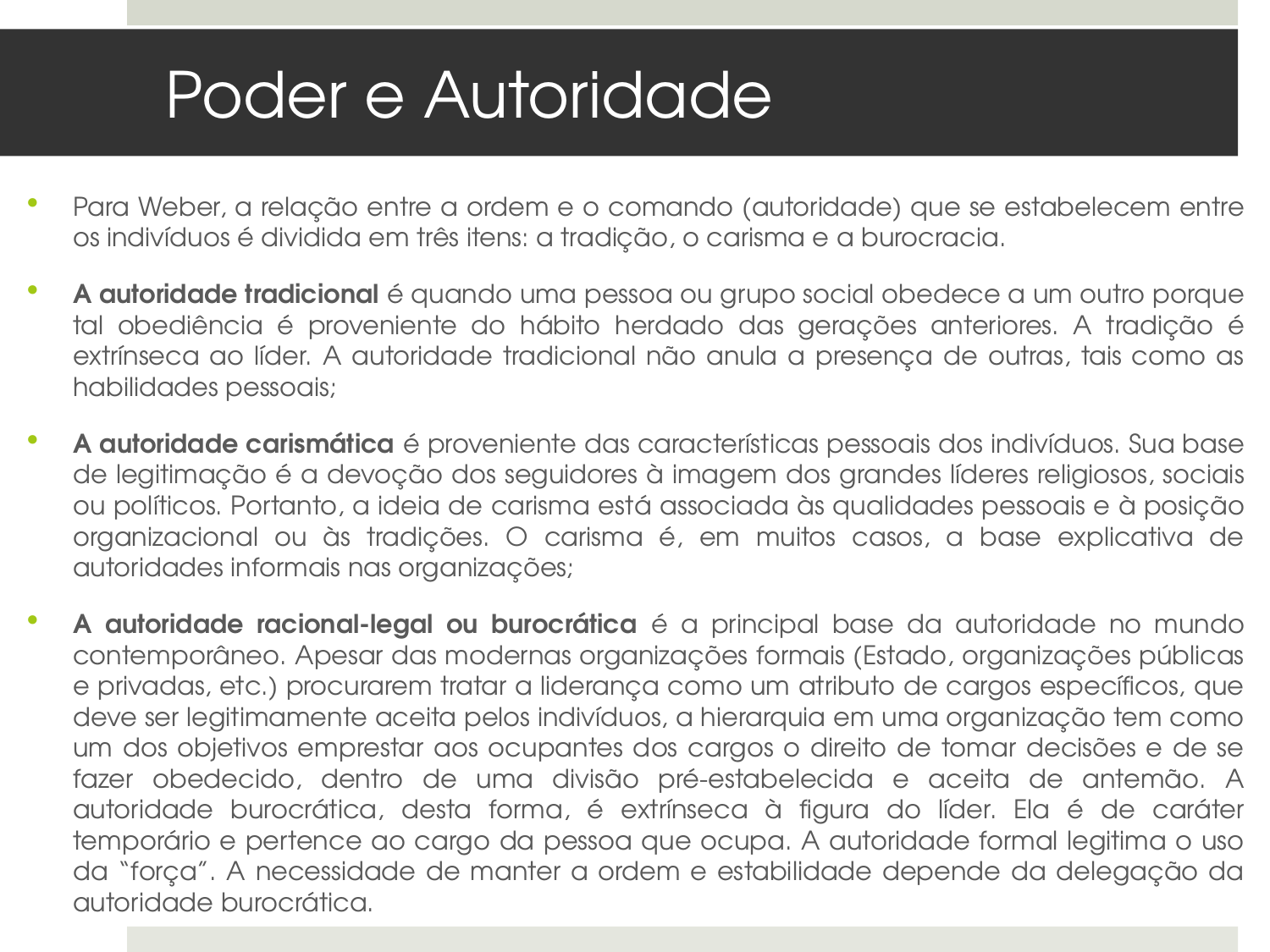

# Poder e Autoridade
Para Weber, a relação entre a ordem e o comando (autoridade) que se estabelecem entre os indivíduos é dividida em três itens: a tradição, o carisma e a burocracia.
A autoridade tradicional é quando uma pessoa ou grupo social obedece a um outro porque tal obediência é proveniente do hábito herdado das gerações anteriores. A tradição é extrínseca ao líder. A autoridade tradicional não anula a presença de outras, tais como as habilidades pessoais;
A autoridade carismática é proveniente das características pessoais dos indivíduos. Sua base de legitimação é a devoção dos seguidores à imagem dos grandes líderes religiosos, sociais ou políticos. Portanto, a ideia de carisma está associada às qualidades pessoais e à posição organizacional ou às tradições. O carisma é, em muitos casos, a base explicativa de autoridades informais nas organizações;
A autoridade racional-legal ou burocrática é a principal base da autoridade no mundo contemporâneo. Apesar das modernas organizações formais (Estado, organizações públicas e privadas, etc.) procurarem tratar a liderança como um atributo de cargos específicos, que deve ser legitimamente aceita pelos indivíduos, a hierarquia em uma organização tem como um dos objetivos emprestar aos ocupantes dos cargos o direito de tomar decisões e de se fazer obedecido, dentro de uma divisão pré-estabelecida e aceita de antemão. A autoridade burocrática, desta forma, é extrínseca à figura do líder. Ela é de caráter temporário e pertence ao cargo da pessoa que ocupa. A autoridade formal legitima o uso da “força”. A necessidade de manter a ordem e estabilidade depende da delegação da autoridade burocrática.